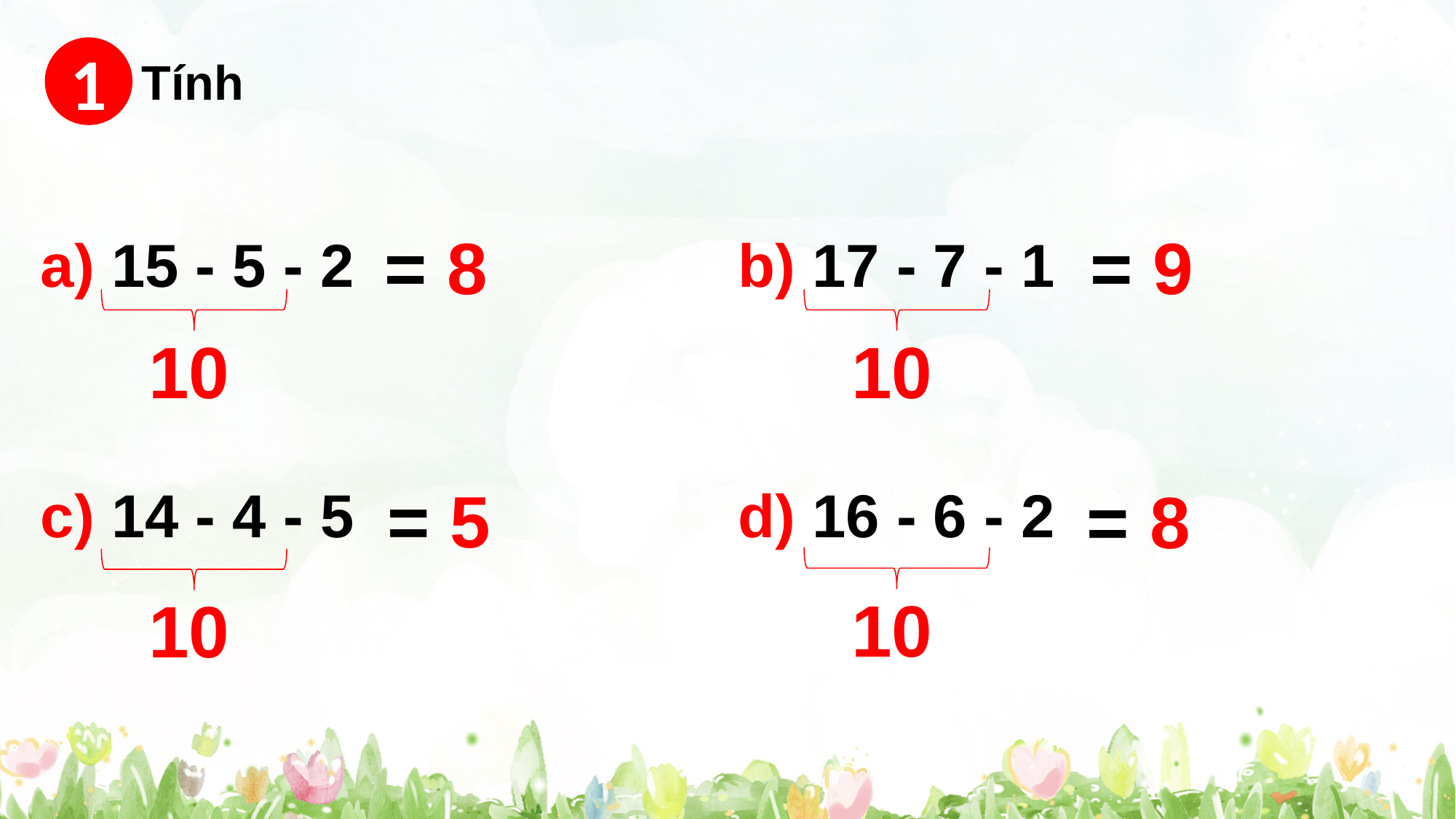

1
Tính
= 8
= 9

a) 15 - 5 - 2
b) 17 - 7 - 1
10
10
= 5
= 8
c) 14 - 4 - 5
d) 16 - 6 - 2

10
10